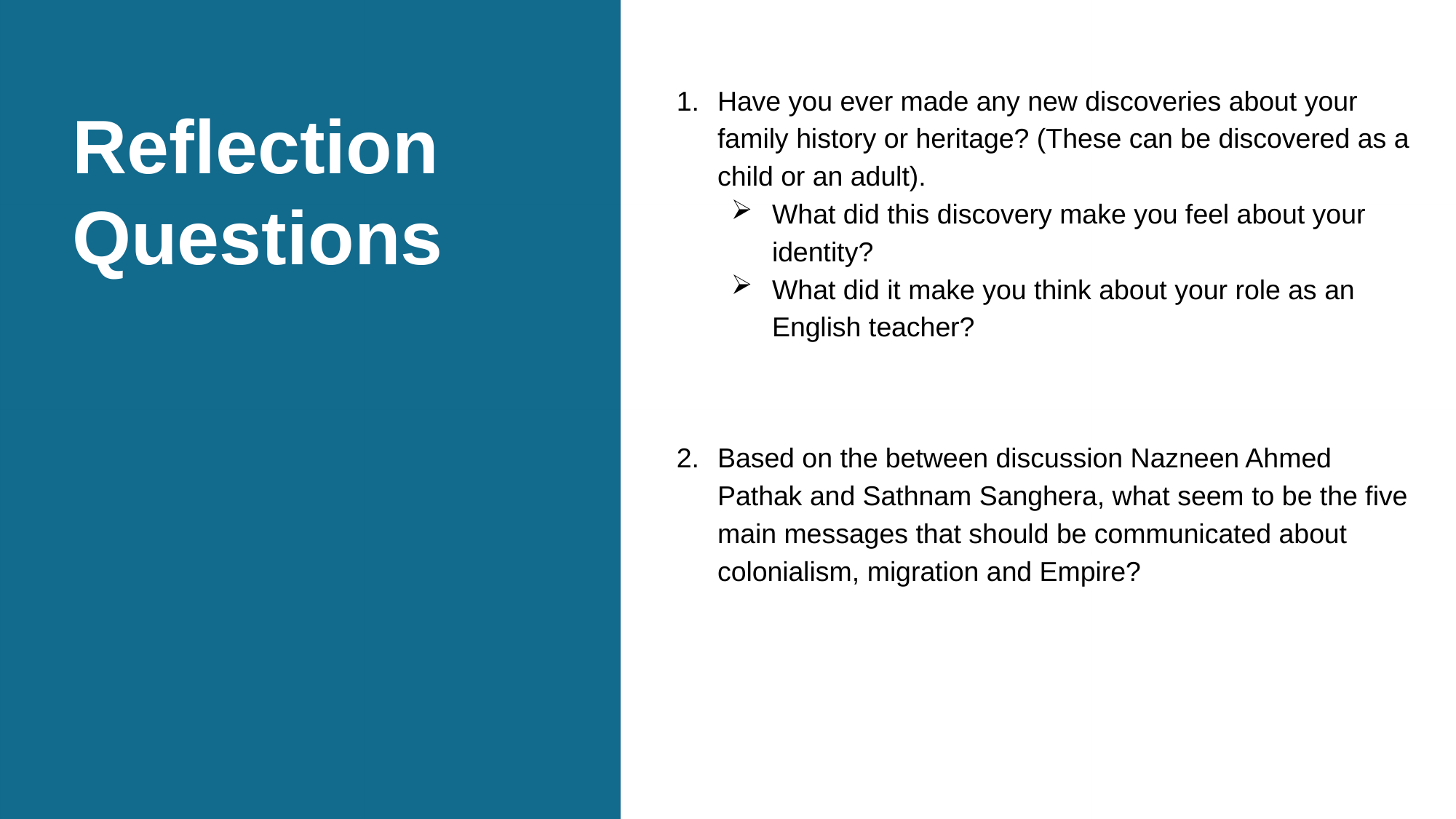

Have you ever made any new discoveries about your family history or heritage? (These can be discovered as a child or an adult).
What did this discovery make you feel about your identity?
What did it make you think about your role as an English teacher?

Based on the between discussion Nazneen Ahmed Pathak and Sathnam Sanghera, what seem to be the five main messages that should be communicated about colonialism, migration and Empire?

Reflection
Questions